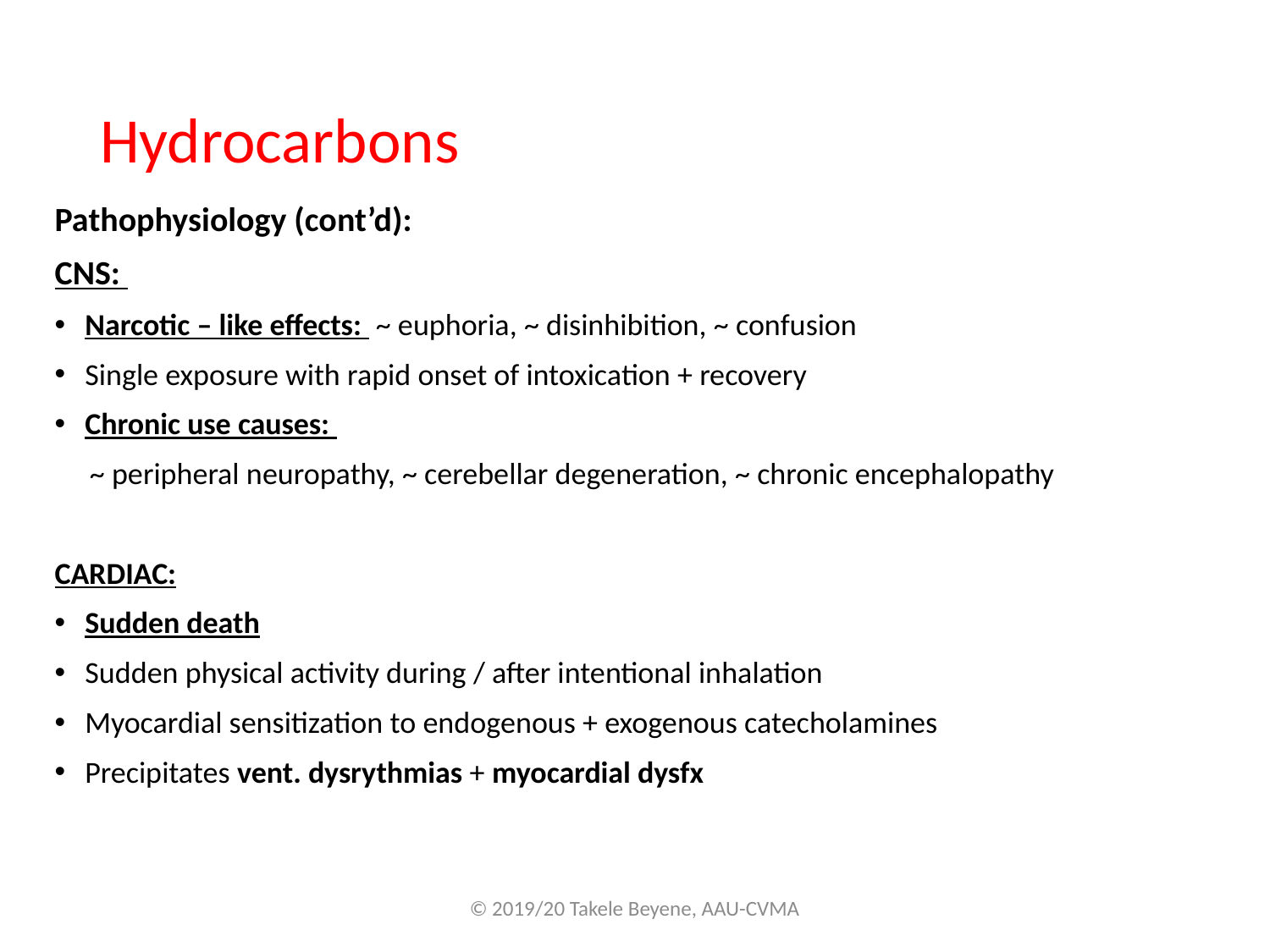

# Hydrocarbons
Pathophysiology (cont’d):
CNS:
Narcotic – like effects:  ~ euphoria, ~ disinhibition, ~ confusion
Single exposure with rapid onset of intoxication + recovery
Chronic use causes:
     ~ peripheral neuropathy, ~ cerebellar degeneration, ~ chronic encephalopathy

CARDIAC:
Sudden death
Sudden physical activity during / after intentional inhalation
Myocardial sensitization to endogenous + exogenous catecholamines
Precipitates vent. dysrythmias + myocardial dysfx

© 2019/20 Takele Beyene, AAU-CVMA